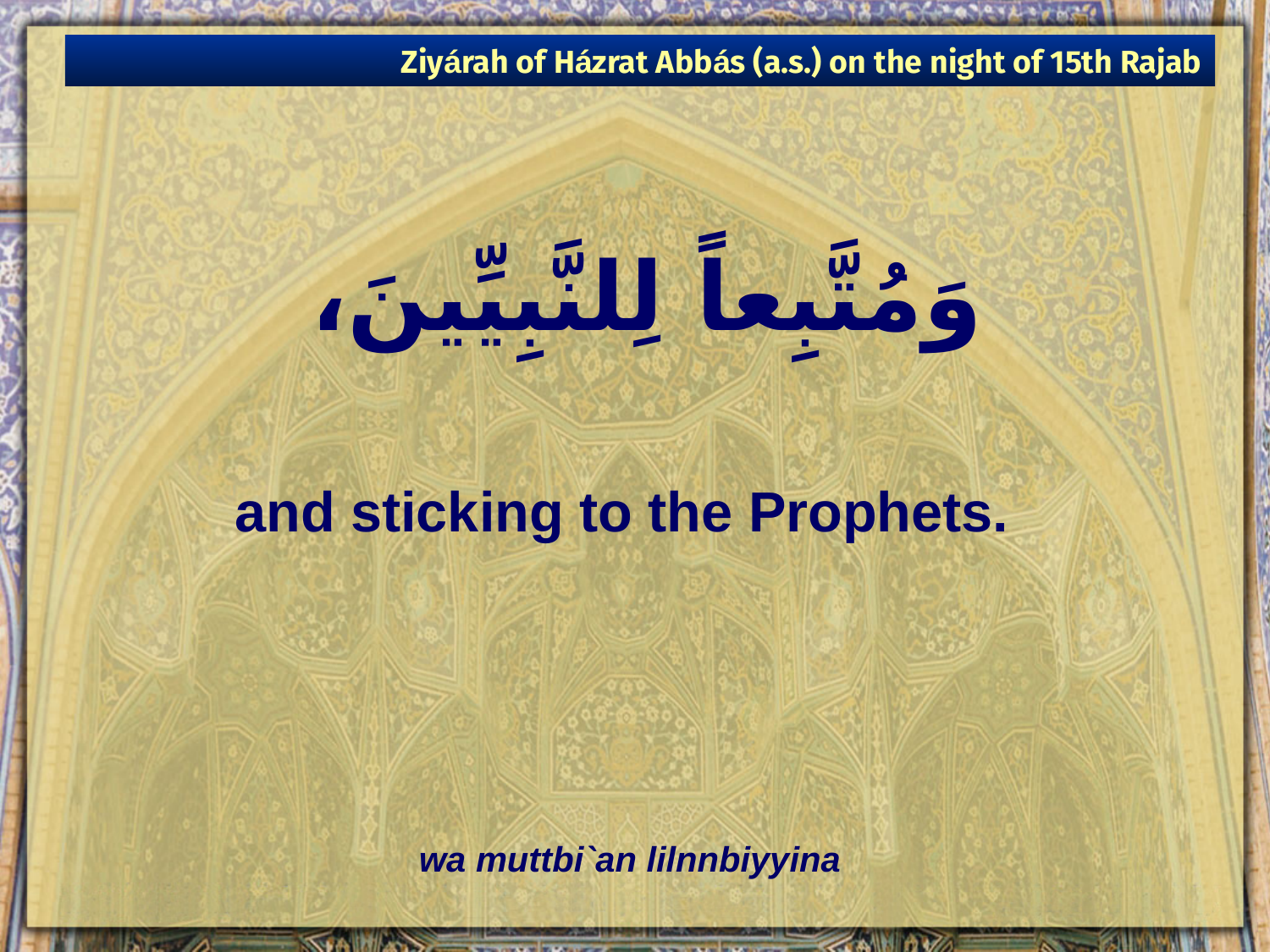

Ziyárah of Házrat Abbás (a.s.) on the night of 15th Rajab
# وَمُتَّبِعاً لِلنَّبِيِّينَ،
and sticking to the Prophets.
wa muttbi`an lilnnbiyyina